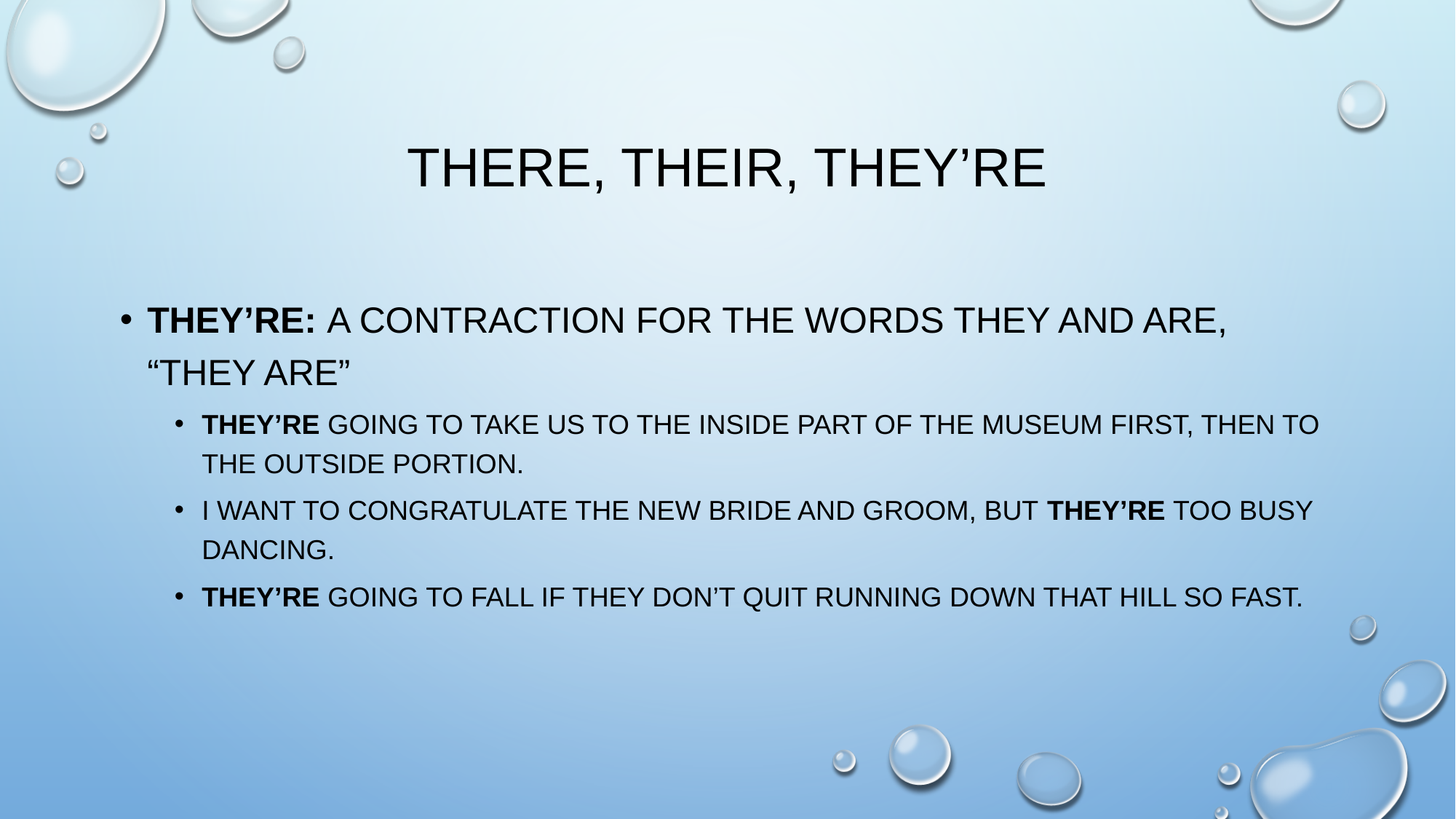

# There, their, they’re
They’re: a contraction for the words they and are, “they are”
They’re going to take us to the inside part of the museum first, then to the outside portion.
I want to congratulate the new bride and groom, but they’re too busy dancing.
They’re going to fall if they don’t quit running down that hill so fast.